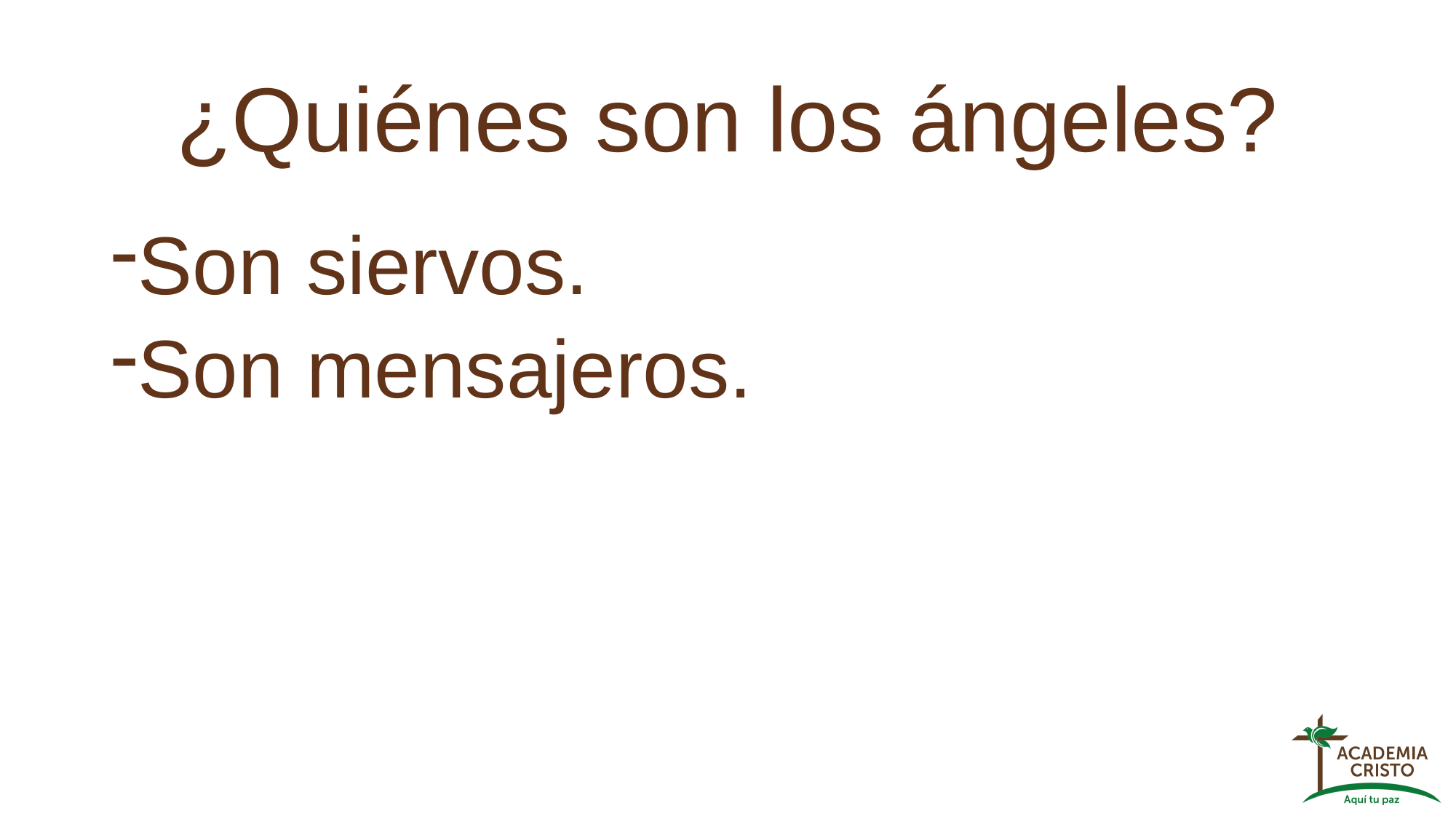

# ¿Quiénes son los ángeles?
Son siervos.
Son mensajeros.